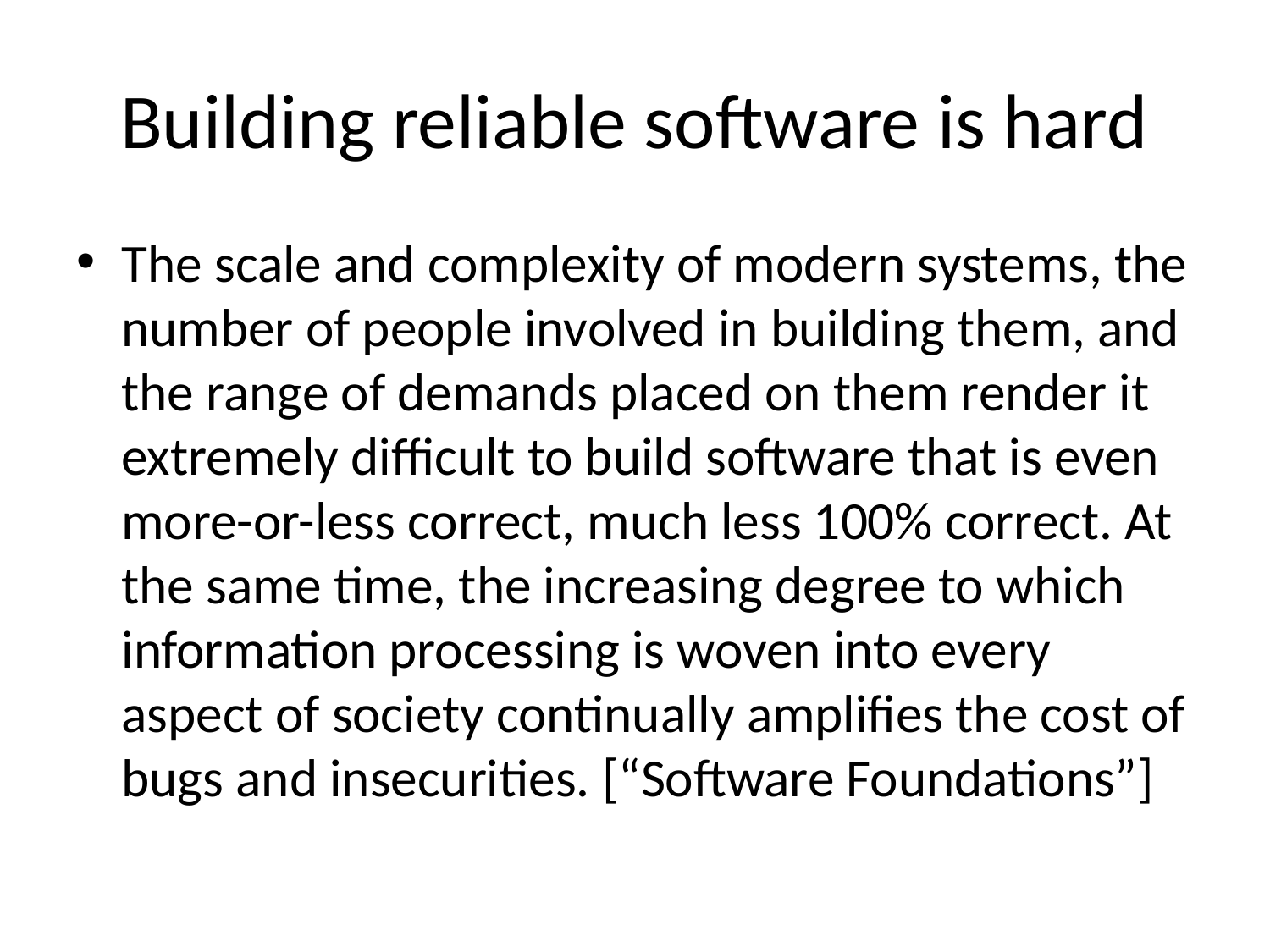

# Building reliable software is hard
The scale and complexity of modern systems, the number of people involved in building them, and the range of demands placed on them render it extremely difficult to build software that is even more-or-less correct, much less 100% correct. At the same time, the increasing degree to which information processing is woven into every aspect of society continually amplifies the cost of bugs and insecurities. [“Software Foundations”]